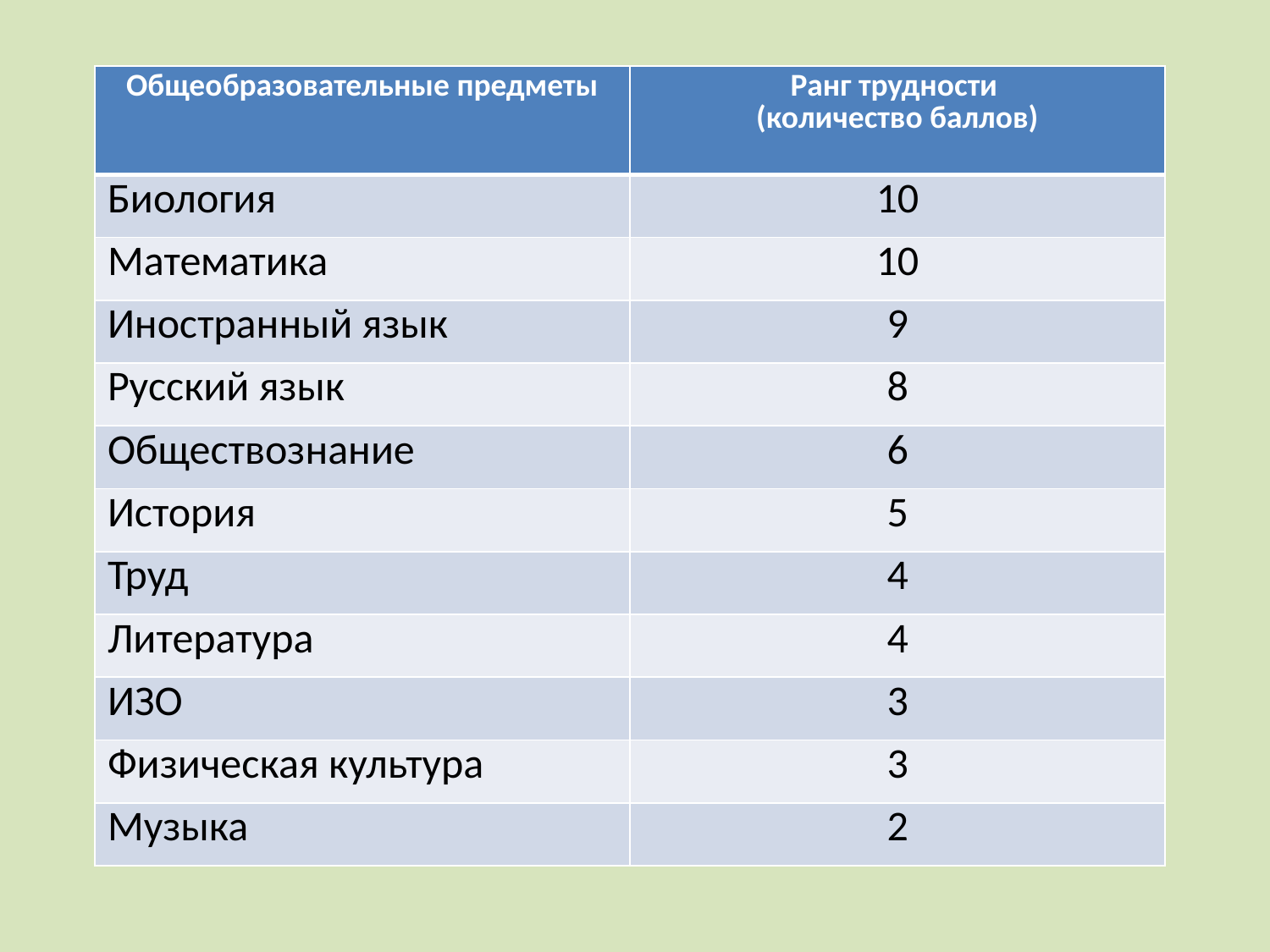

| Общеобразовательные предметы | Ранг трудности (количество баллов) |
| --- | --- |
| Биология | 10 |
| Математика | 10 |
| Иностранный язык | 9 |
| Русский язык | 8 |
| Обществознание | 6 |
| История | 5 |
| Труд | 4 |
| Литература | 4 |
| ИЗО | 3 |
| Физическая культура | 3 |
| Музыка | 2 |